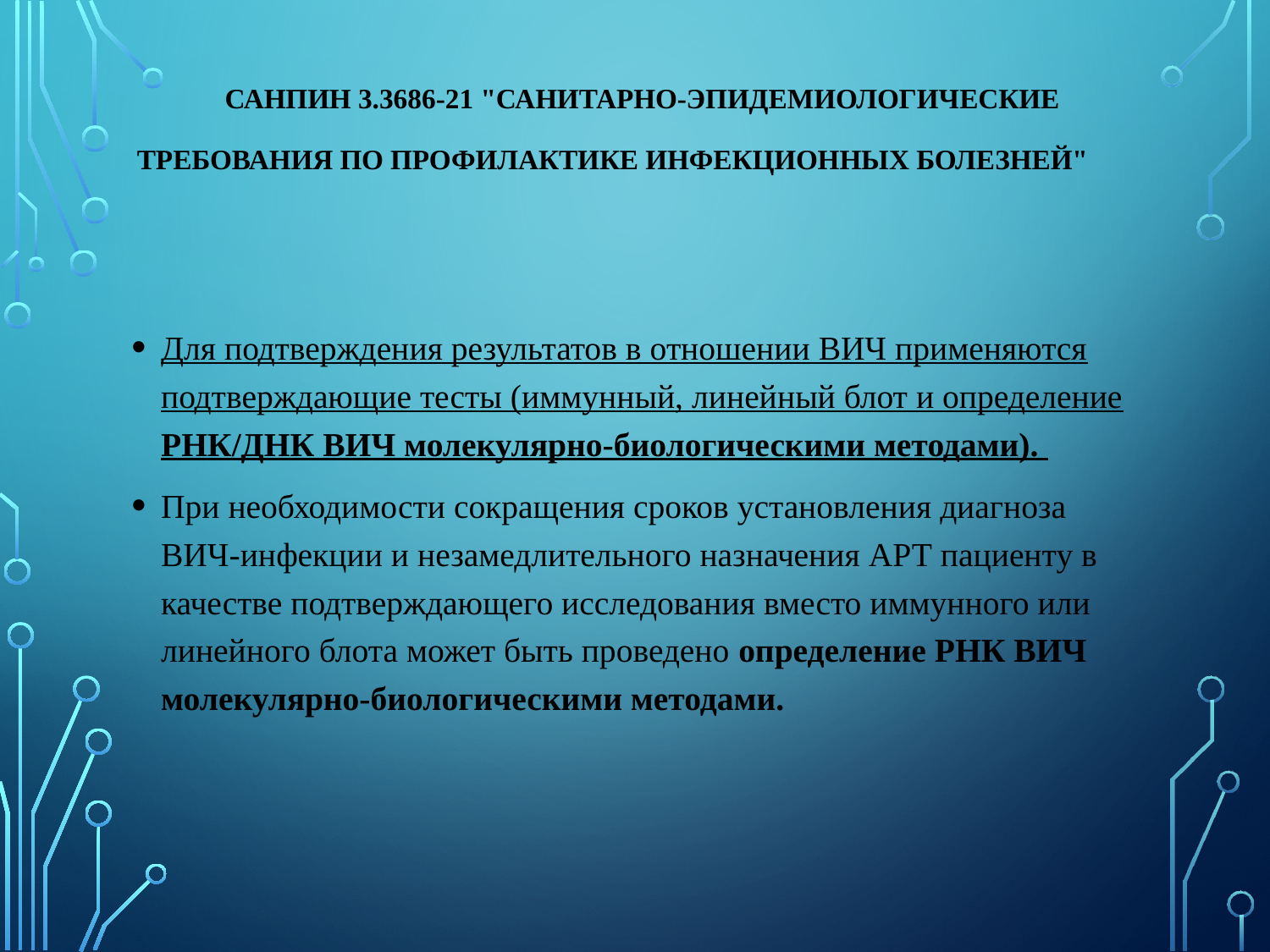

# СанПиН 3.3686-21 "Санитарно-эпидемиологические требования по профилактике инфекционных болезней"
Для подтверждения результатов в отношении ВИЧ применяются подтверждающие тесты (иммунный, линейный блот и определение РНК/ДНК ВИЧ молекулярно-биологическими методами).
При необходимости сокращения сроков установления диагноза ВИЧ-инфекции и незамедлительного назначения АРТ пациенту в качестве подтверждающего исследования вместо иммунного или линейного блота может быть проведено определение РНК ВИЧ молекулярно-биологическими методами.